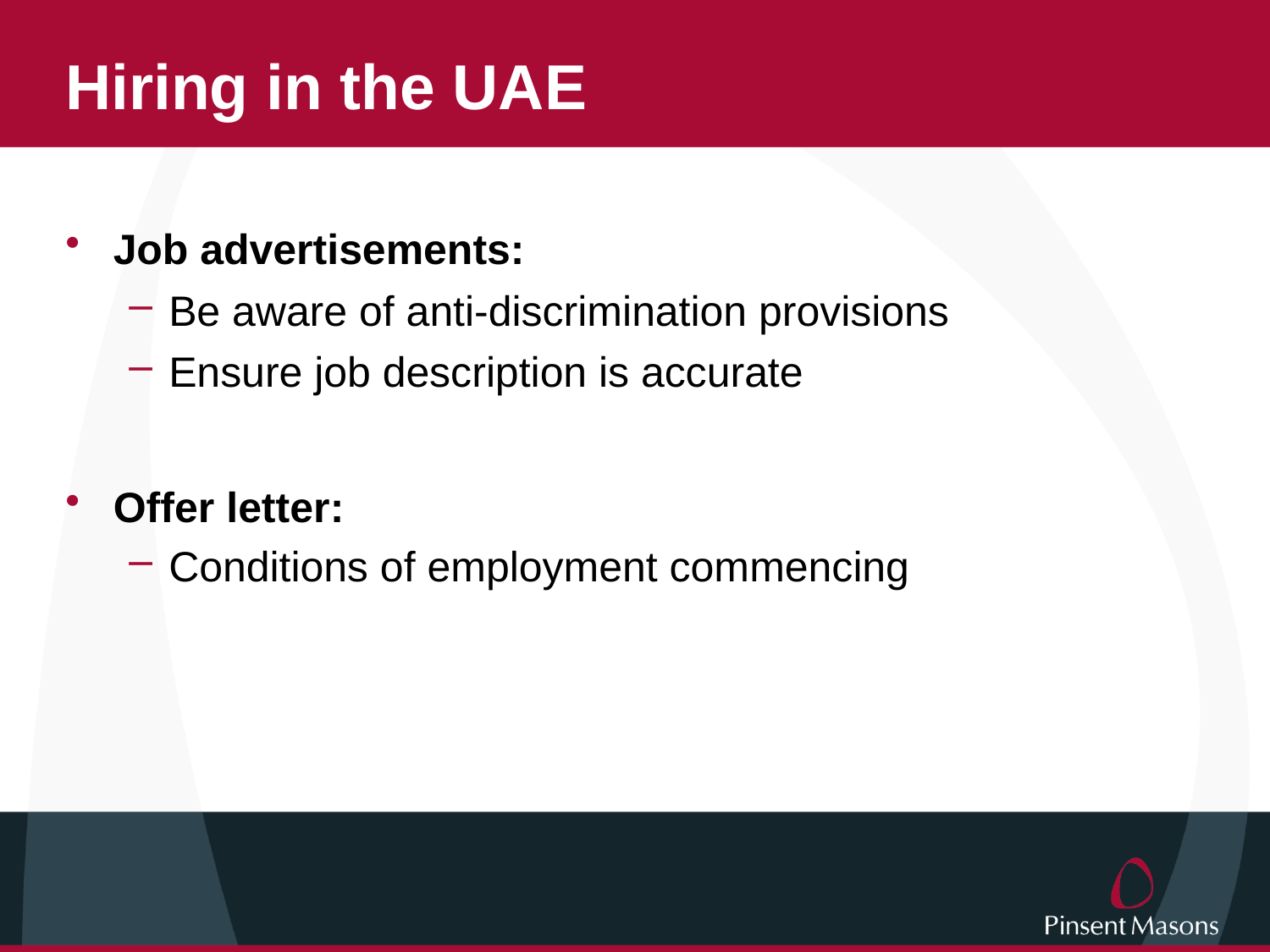

# Hiring in the UAE
Job advertisements:
Be aware of anti-discrimination provisions
Ensure job description is accurate

Offer letter:
Conditions of employment commencing